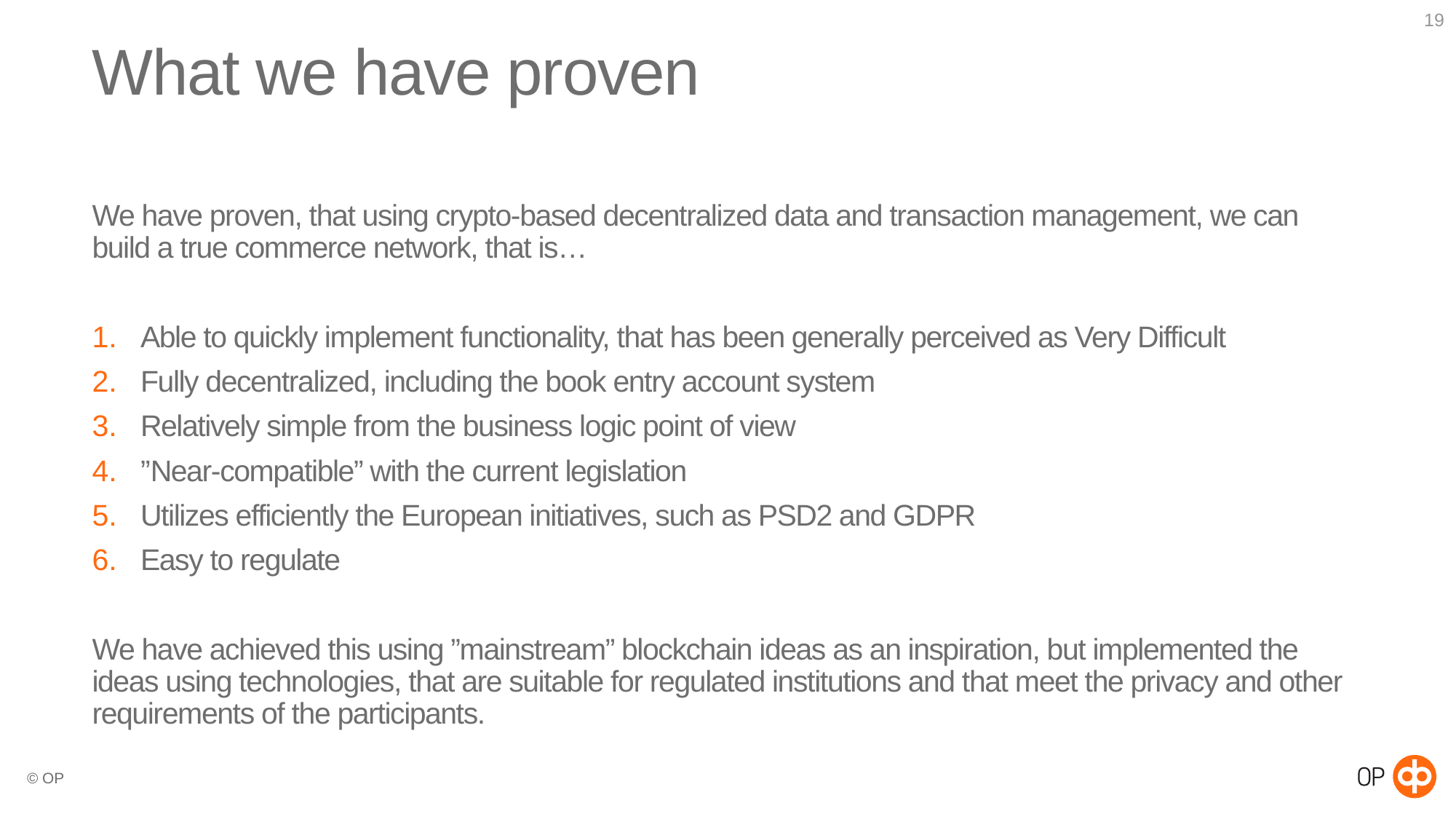

19
# What we have proven
We have proven, that using crypto-based decentralized data and transaction management, we can build a true commerce network, that is…

Able to quickly implement functionality, that has been generally perceived as Very Difficult
Fully decentralized, including the book entry account system
Relatively simple from the business logic point of view
”Near-compatible” with the current legislation
Utilizes efficiently the European initiatives, such as PSD2 and GDPR
Easy to regulate

We have achieved this using ”mainstream” blockchain ideas as an inspiration, but implemented the ideas using technologies, that are suitable for regulated institutions and that meet the privacy and other requirements of the participants.